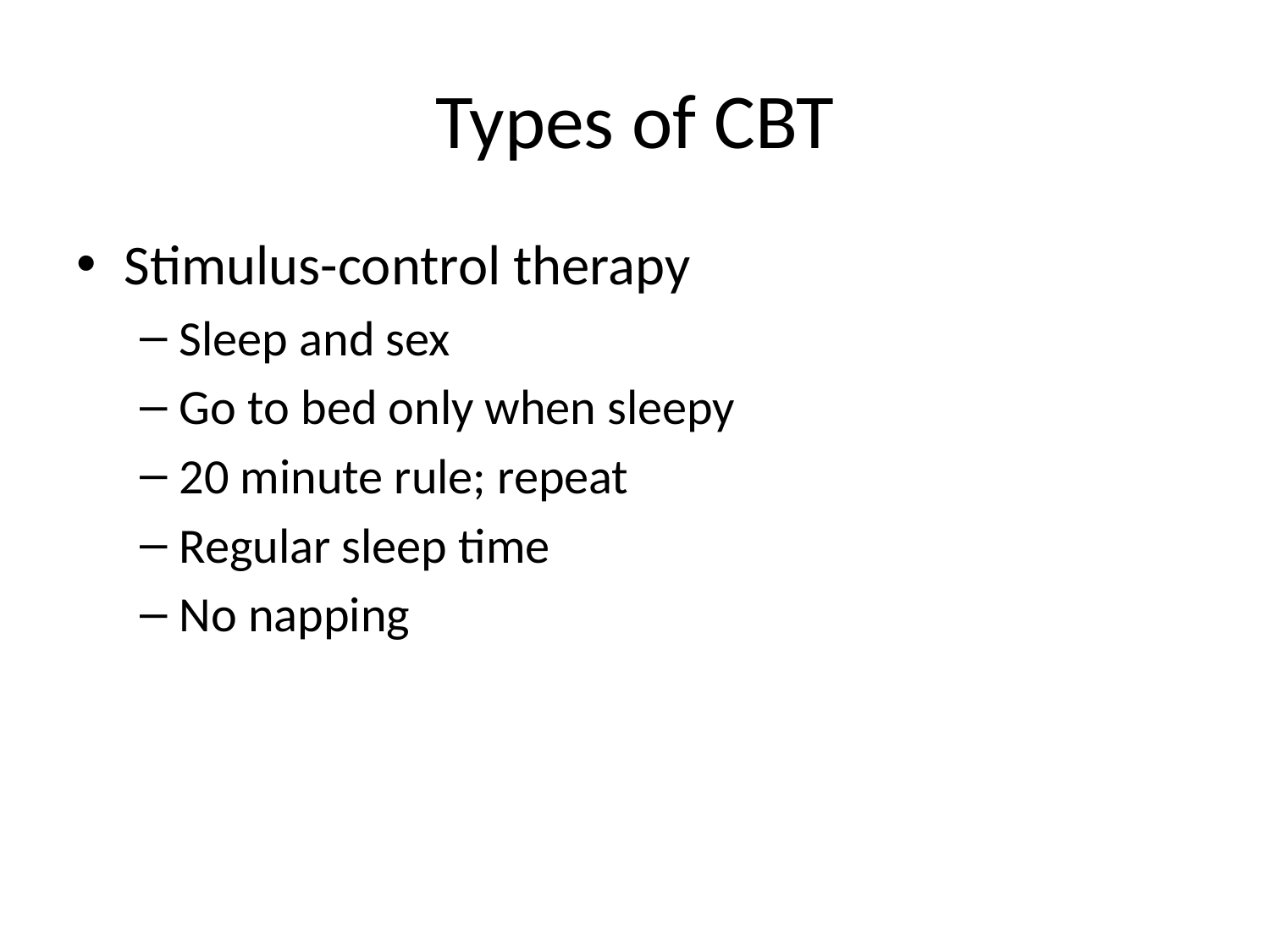

# Types of CBT
Stimulus-control therapy
Sleep and sex
Go to bed only when sleepy
20 minute rule; repeat
Regular sleep time
No napping